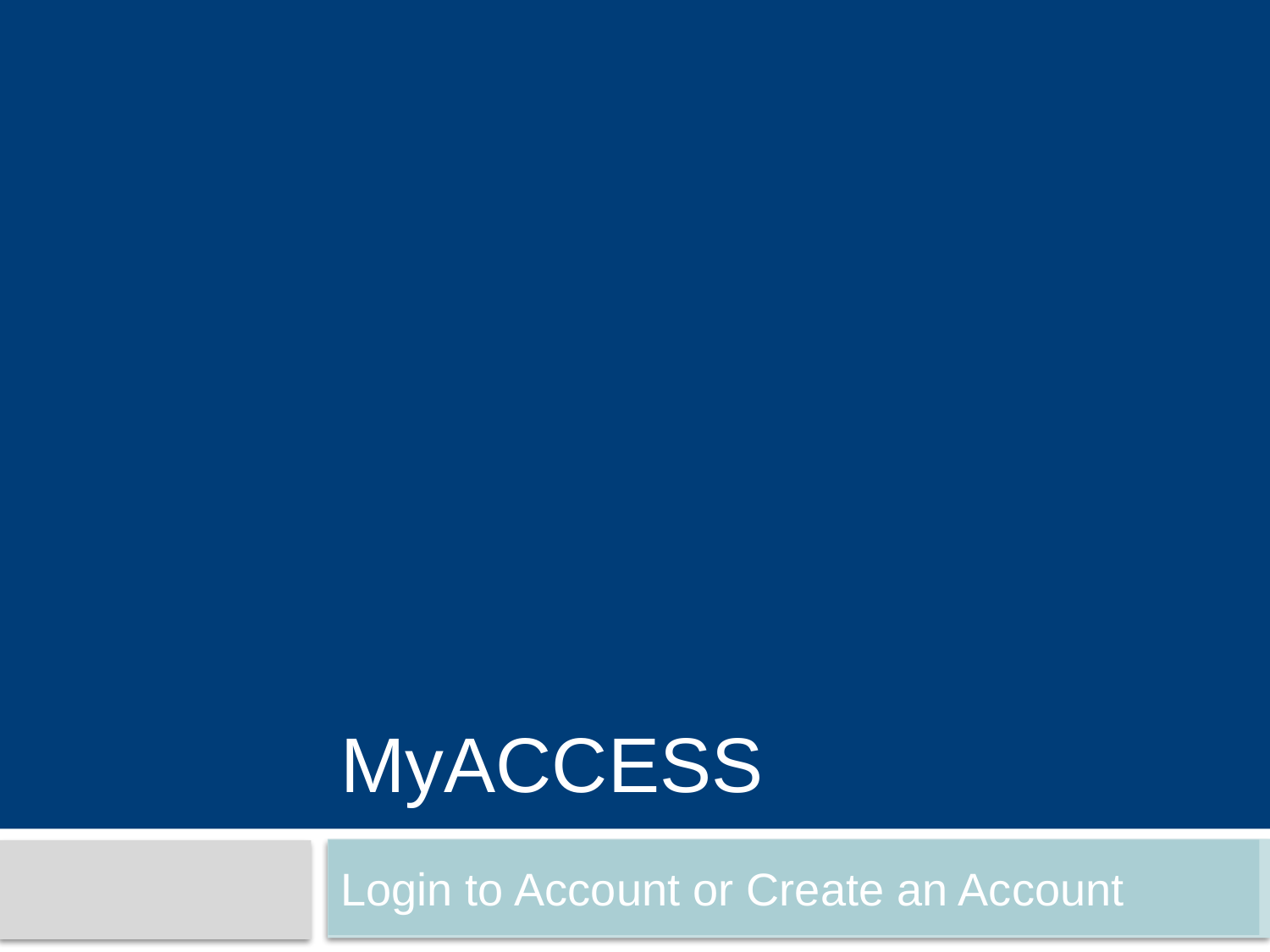

# MyACCESS
Login to Account or Create an Account